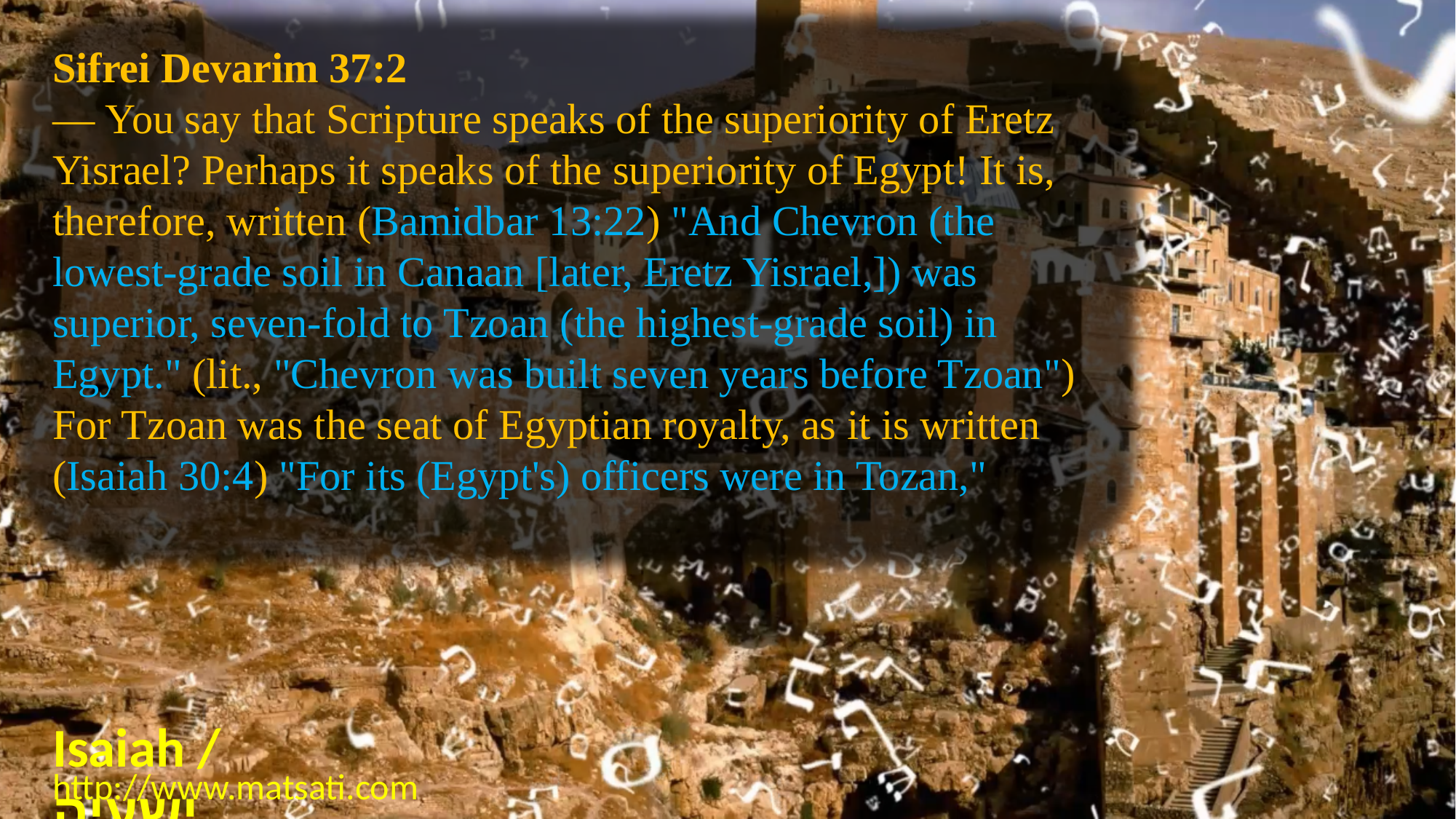

Sifrei Devarim 37:2
— You say that Scripture speaks of the superiority of Eretz Yisrael? Perhaps it speaks of the superiority of Egypt! It is, therefore, written (Bamidbar 13:22) "And Chevron (the lowest-grade soil in Canaan [later, Eretz Yisrael,]) was superior, seven-fold to Tzoan (the highest-grade soil) in Egypt." (lit., "Chevron was built seven years before Tzoan") For Tzoan was the seat of Egyptian royalty, as it is written (Isaiah 30:4) "For its (Egypt's) officers were in Tozan,"
Isaiah / ישעיה
http://www.matsati.com